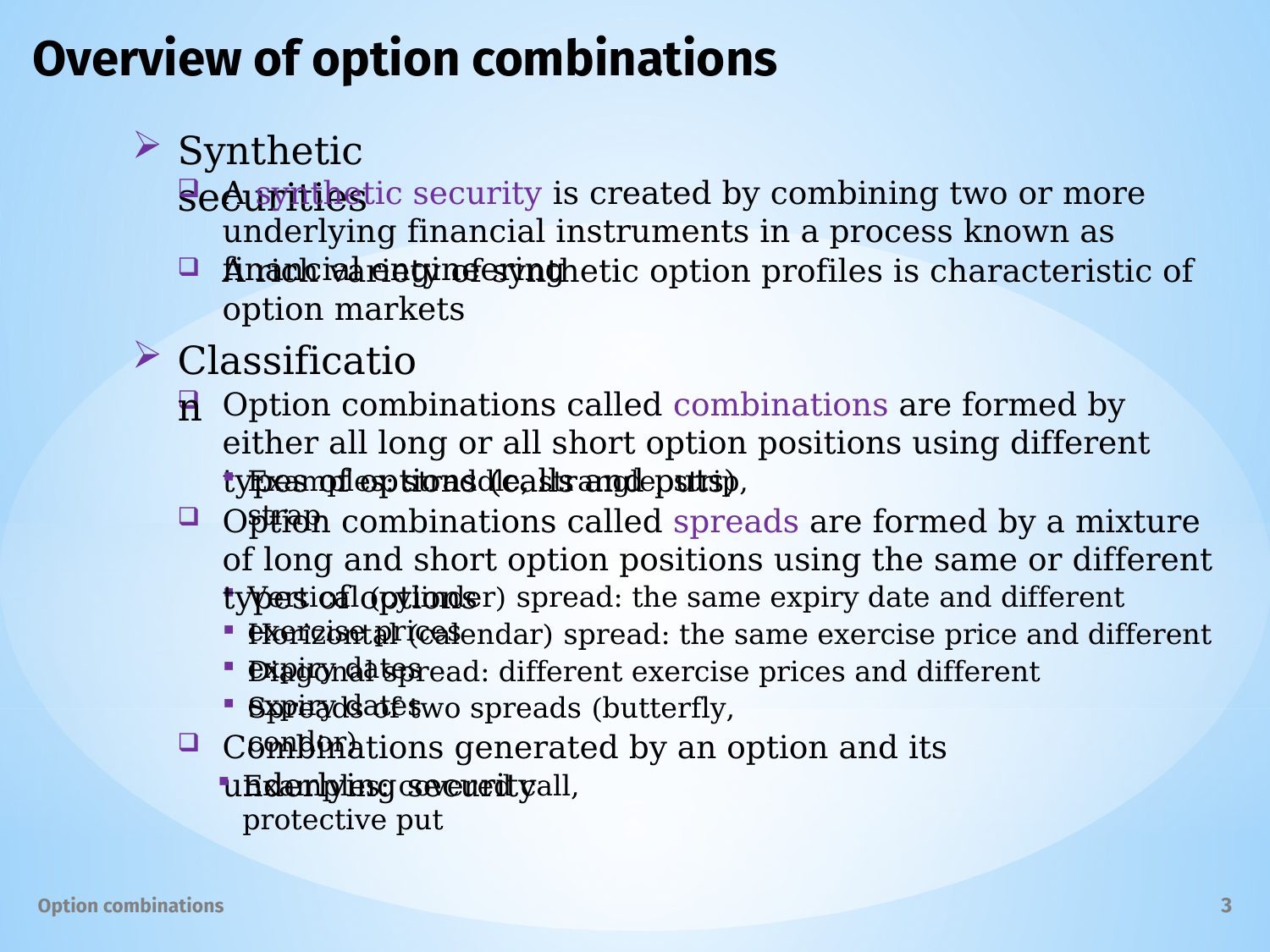

# Overview of option combinations
Synthetic securities
A synthetic security is created by combining two or more underlying financial instruments in a process known as financial engineering
A rich variety of synthetic option profiles is characteristic of option markets
Classification
Option combinations called combinations are formed by either all long or all short option positions using different types of options (calls and puts)
Examples: straddle, strangle, strip, strap
Option combinations called spreads are formed by a mixture of long and short option positions using the same or different types of options
Vertical (cylinder) spread: the same expiry date and different exercise prices
Horizontal (calendar) spread: the same exercise price and different expiry dates
Diagonal spread: different exercise prices and different expiry dates
Spreads of two spreads (butterfly, condor)
Combinations generated by an option and its underlying security
Examples: covered call, protective put
Option combinations
3